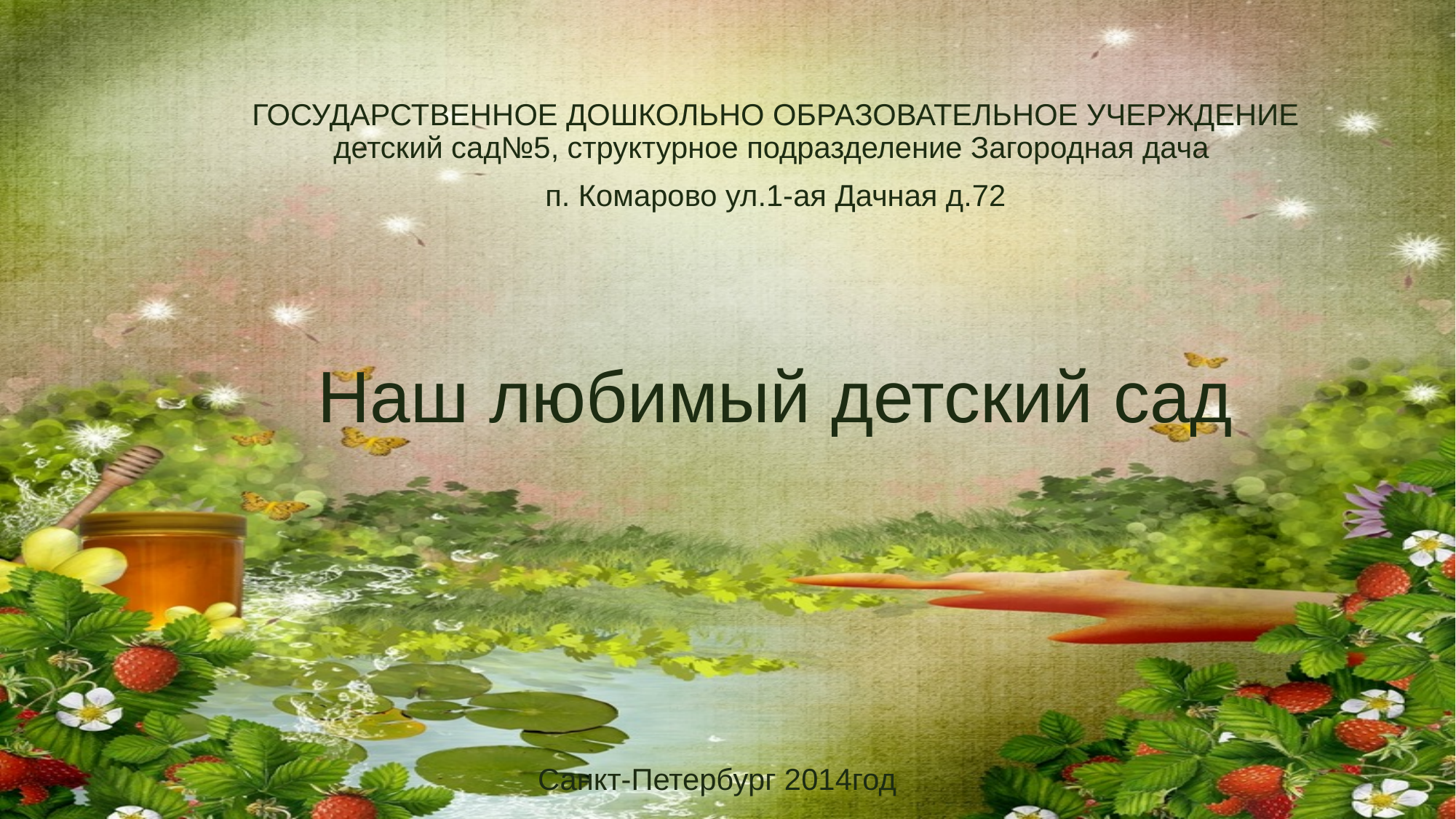

ГОСУДАРСТВЕННОЕ ДОШКОЛЬНО ОБРАЗОВАТЕЛЬНОЕ УЧЕРЖДЕНИЕ детский сад№5, структурное подразделение Загородная дача
п. Комарово ул.1-ая Дачная д.72
# Наш любимый детский сад
Санкт-Петербург 2014год